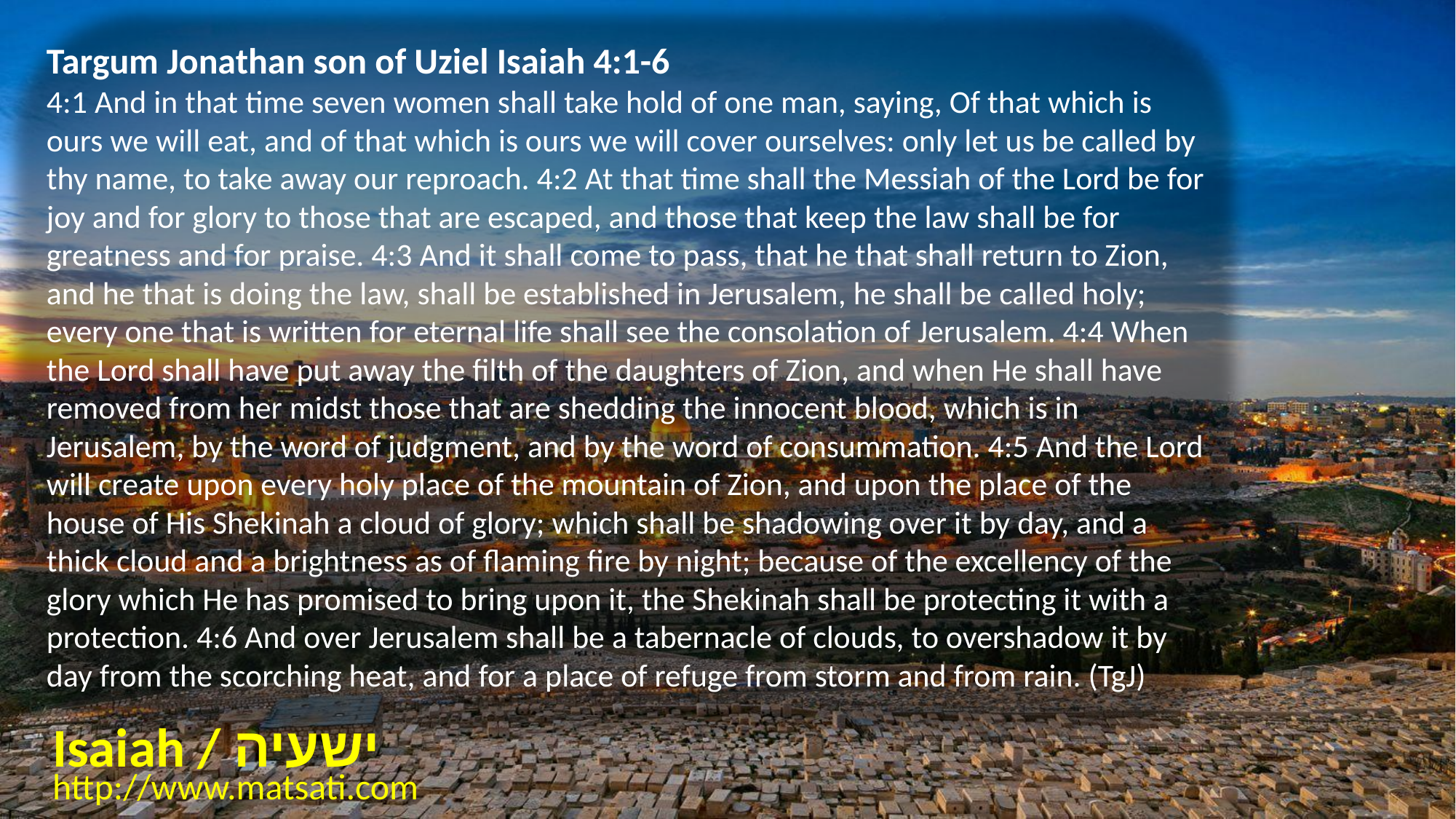

Targum Jonathan son of Uziel Isaiah 4:1-6
4:1 And in that time seven women shall take hold of one man, saying, Of that which is ours we will eat, and of that which is ours we will cover ourselves: only let us be called by thy name, to take away our reproach. 4:2 At that time shall the Messiah of the Lord be for joy and for glory to those that are escaped, and those that keep the law shall be for greatness and for praise. 4:3 And it shall come to pass, that he that shall return to Zion, and he that is doing the law, shall be established in Jerusalem, he shall be called holy; every one that is written for eternal life shall see the consolation of Jerusalem. 4:4 When the Lord shall have put away the filth of the daughters of Zion, and when He shall have removed from her midst those that are shedding the innocent blood, which is in Jerusalem, by the word of judgment, and by the word of consummation. 4:5 And the Lord will create upon every holy place of the mountain of Zion, and upon the place of the house of His Shekinah a cloud of glory; which shall be shadowing over it by day, and a thick cloud and a brightness as of flaming fire by night; because of the excellency of the glory which He has promised to bring upon it, the Shekinah shall be protecting it with a protection. 4:6 And over Jerusalem shall be a tabernacle of clouds, to overshadow it by day from the scorching heat, and for a place of refuge from storm and from rain. (TgJ)

Isaiah / ישעיה
http://www.matsati.com